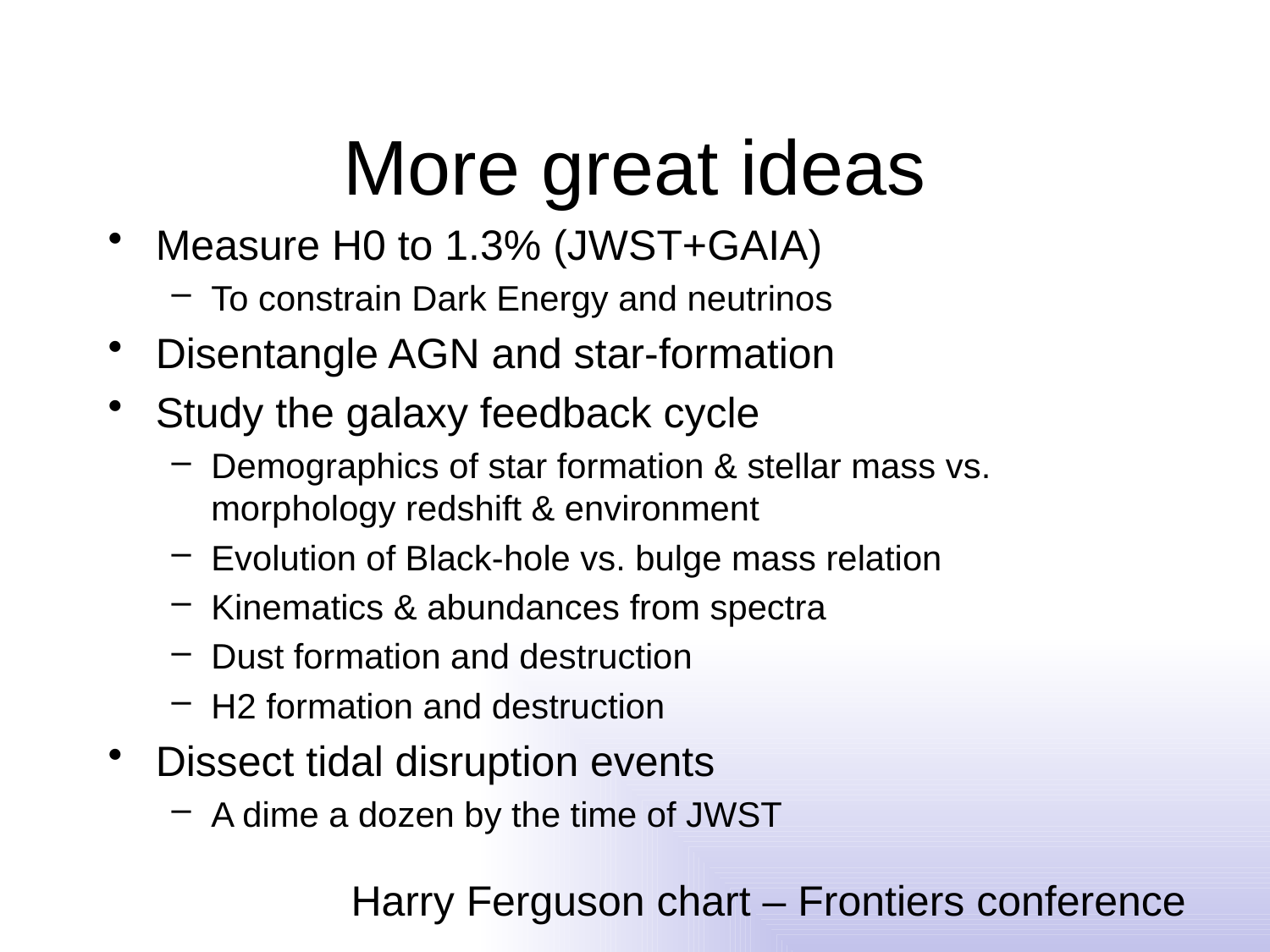

# More great ideas
Measure H0 to 1.3% (JWST+GAIA)
To constrain Dark Energy and neutrinos
Disentangle AGN and star-formation
Study the galaxy feedback cycle
Demographics of star formation & stellar mass vs. morphology redshift & environment
Evolution of Black-hole vs. bulge mass relation
Kinematics & abundances from spectra
Dust formation and destruction
H2 formation and destruction
Dissect tidal disruption events
A dime a dozen by the time of JWST
Harry Ferguson chart – Frontiers conference